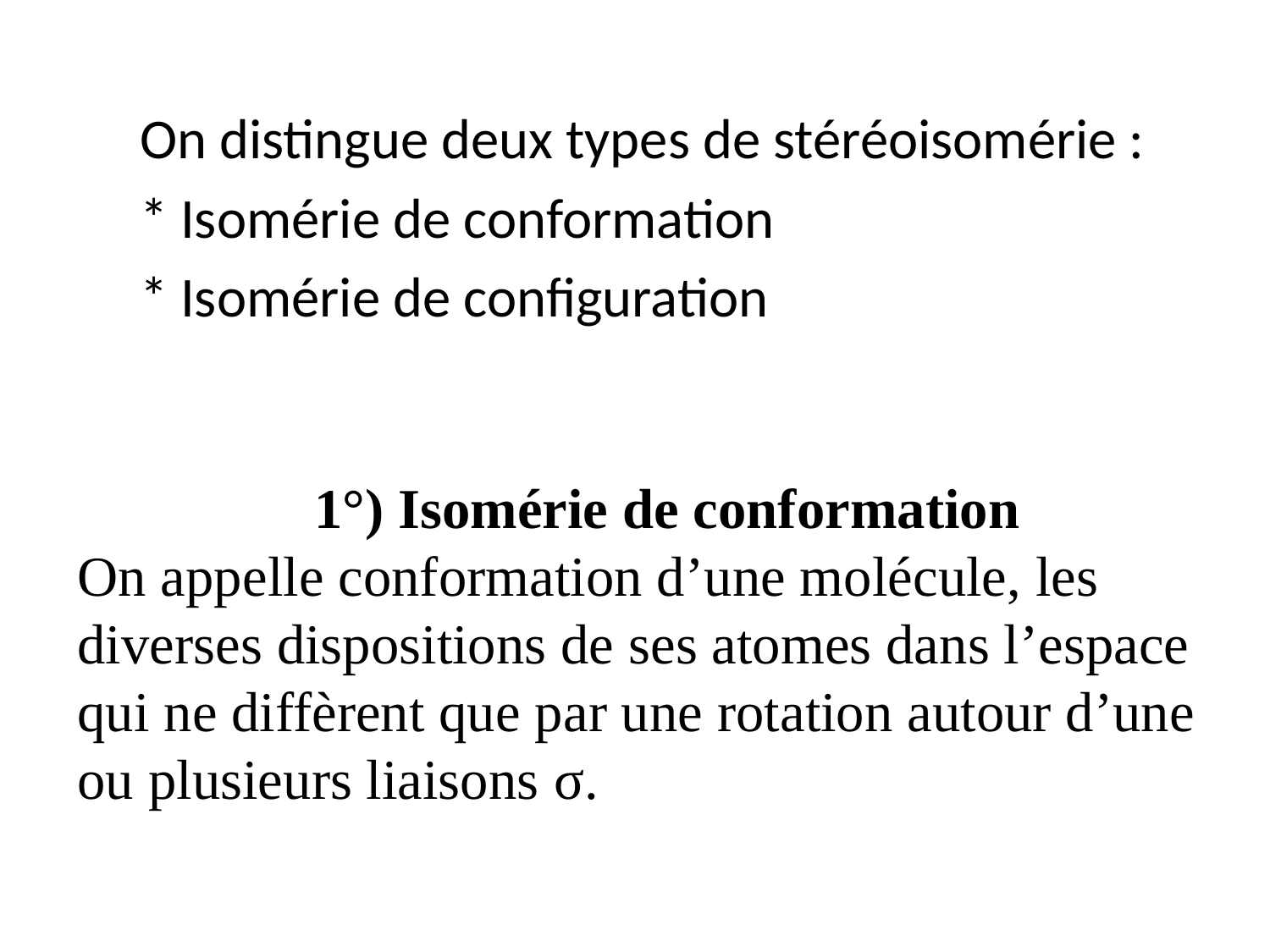

On distingue deux types de stéréoisomérie :
* Isomérie de conformation
* Isomérie de configuration
1°) Isomérie de conformation
On appelle conformation d’une molécule, les diverses dispositions de ses atomes dans l’espace qui ne diffèrent que par une rotation autour d’une ou plusieurs liaisons σ.